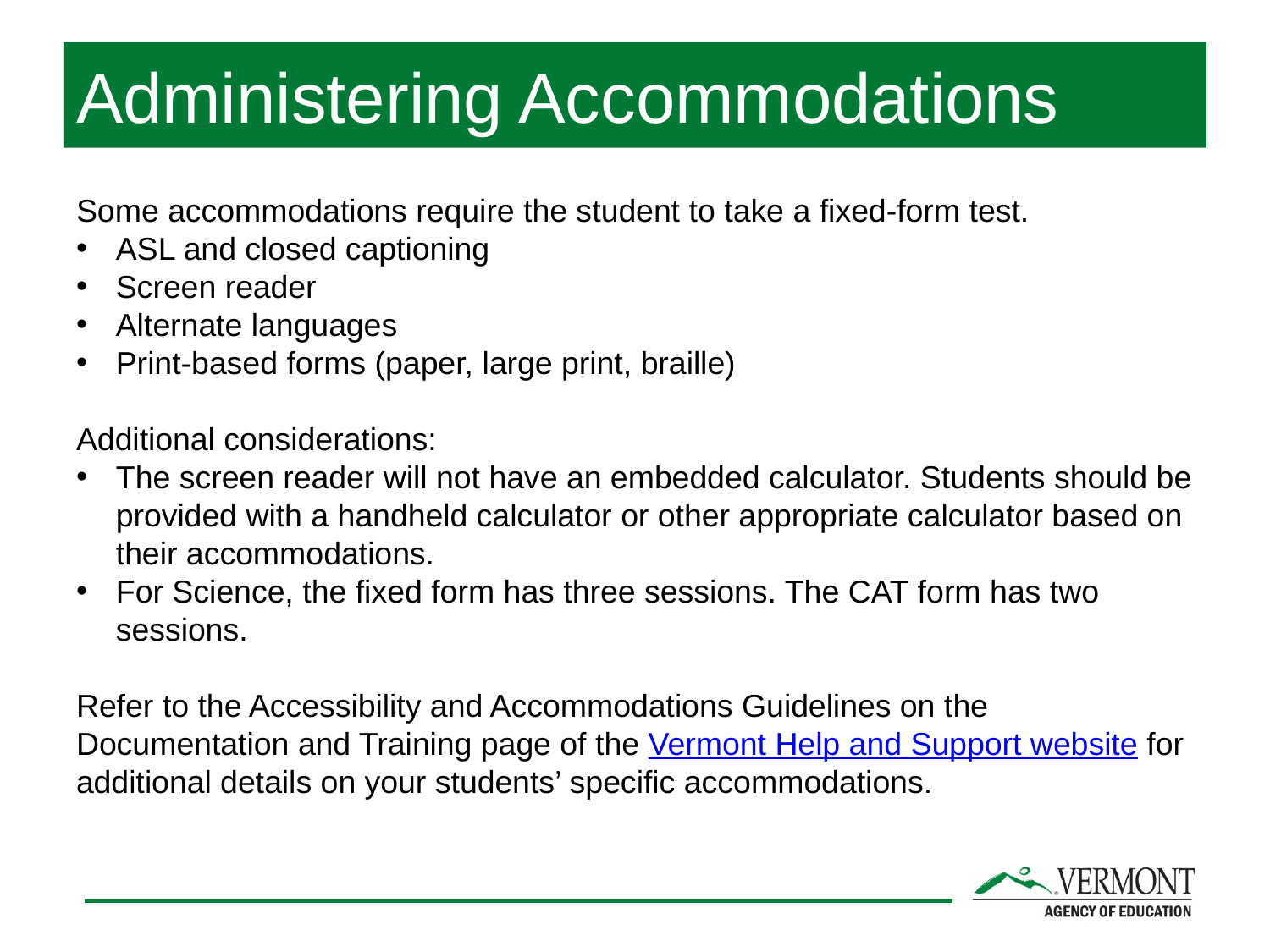

Administering Accommodations
Some accommodations require the student to take a fixed-form test.
ASL and closed captioning
Screen reader
Alternate languages
Print-based forms (paper, large print, braille)

Additional considerations:
The screen reader will not have an embedded calculator. Students should be provided with a handheld calculator or other appropriate calculator based on their accommodations.
For Science, the fixed form has three sessions. The CAT form has two sessions.

Refer to the Accessibility and Accommodations Guidelines on the Documentation and Training page of the Vermont Help and Support website for additional details on your students’ specific accommodations.